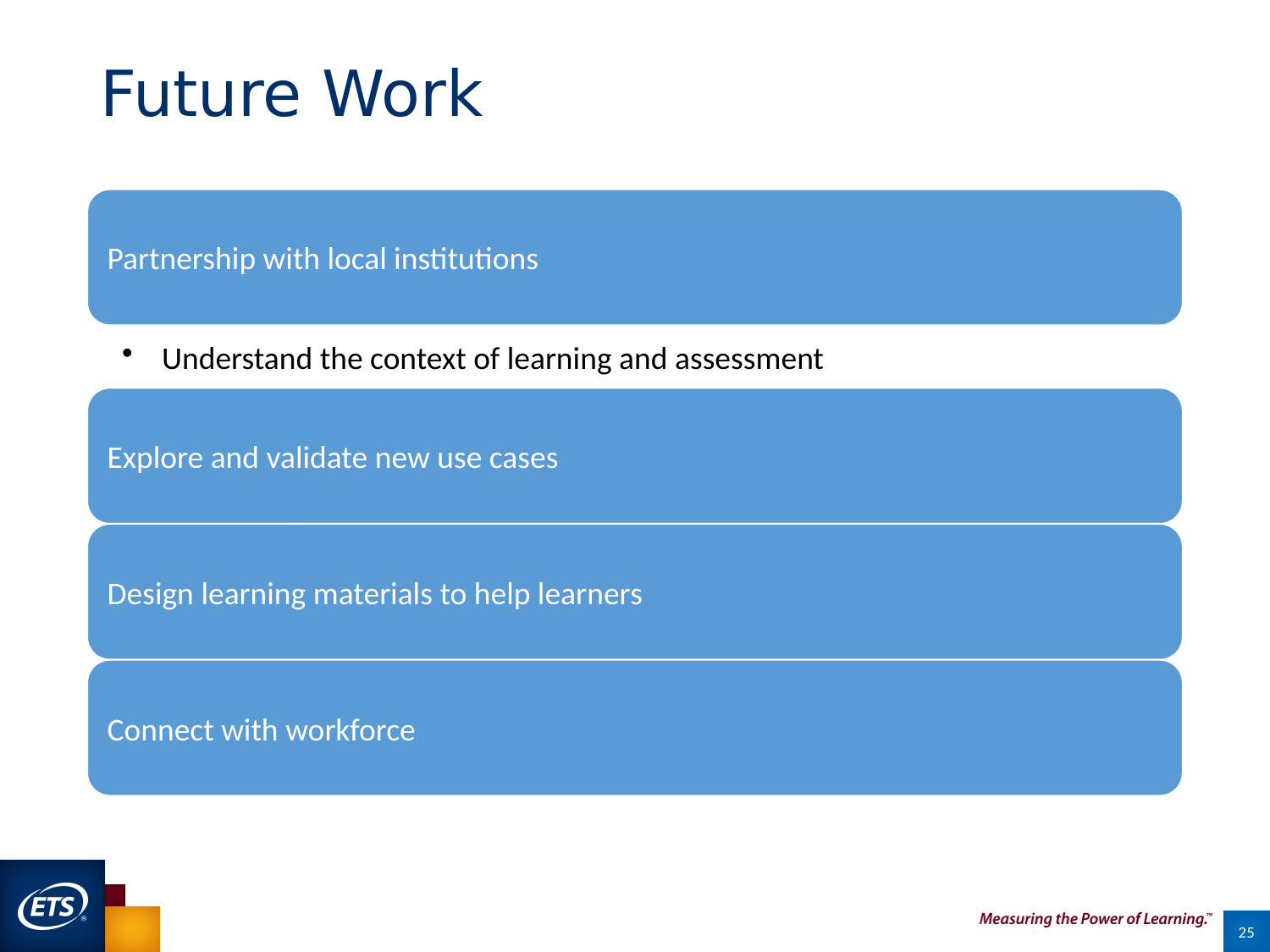

# Future Work
Partnership with local institutions
Understand the context of learning and assessment
Explore and validate new use cases
Design learning materials to help learners
Connect with workforce
25